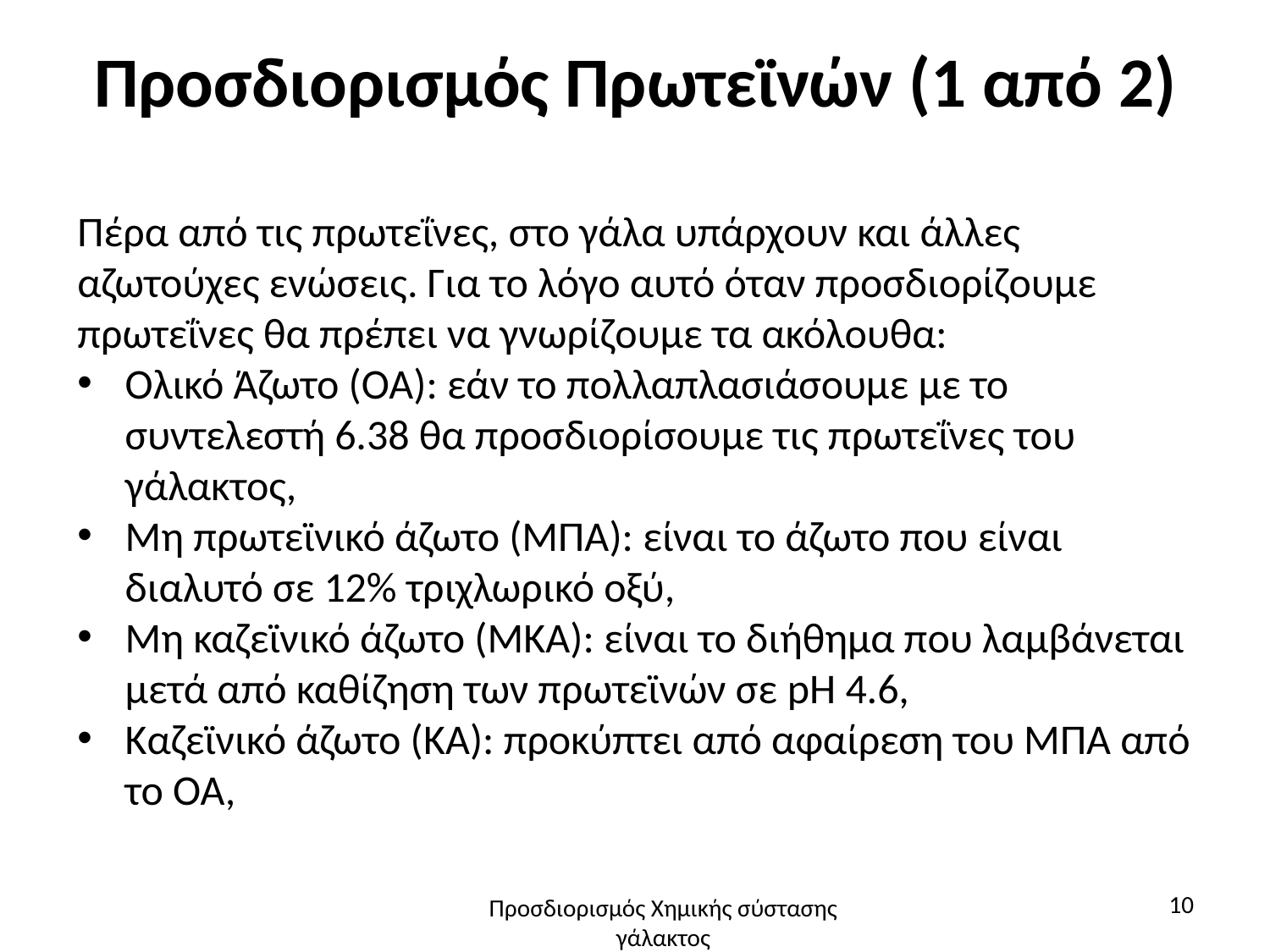

# Προσδιορισμός Πρωτεϊνών (1 από 2)
Πέρα από τις πρωτεΐνες, στο γάλα υπάρχουν και άλλες αζωτούχες ενώσεις. Για το λόγο αυτό όταν προσδιορίζουμε πρωτεΐνες θα πρέπει να γνωρίζουμε τα ακόλουθα:
Ολικό Άζωτο (ΟΑ): εάν το πολλαπλασιάσουμε με το συντελεστή 6.38 θα προσδιορίσουμε τις πρωτεΐνες του γάλακτος,
Μη πρωτεϊνικό άζωτο (ΜΠΑ): είναι το άζωτο που είναι διαλυτό σε 12% τριχλωρικό οξύ,
Μη καζεϊνικό άζωτο (ΜΚΑ): είναι το διήθημα που λαμβάνεται μετά από καθίζηση των πρωτεϊνών σε pH 4.6,
Καζεϊνικό άζωτο (KA): προκύπτει από αφαίρεση του ΜΠΑ από το ΟΑ,
10
Προσδιορισμός Χημικής σύστασης γάλακτος